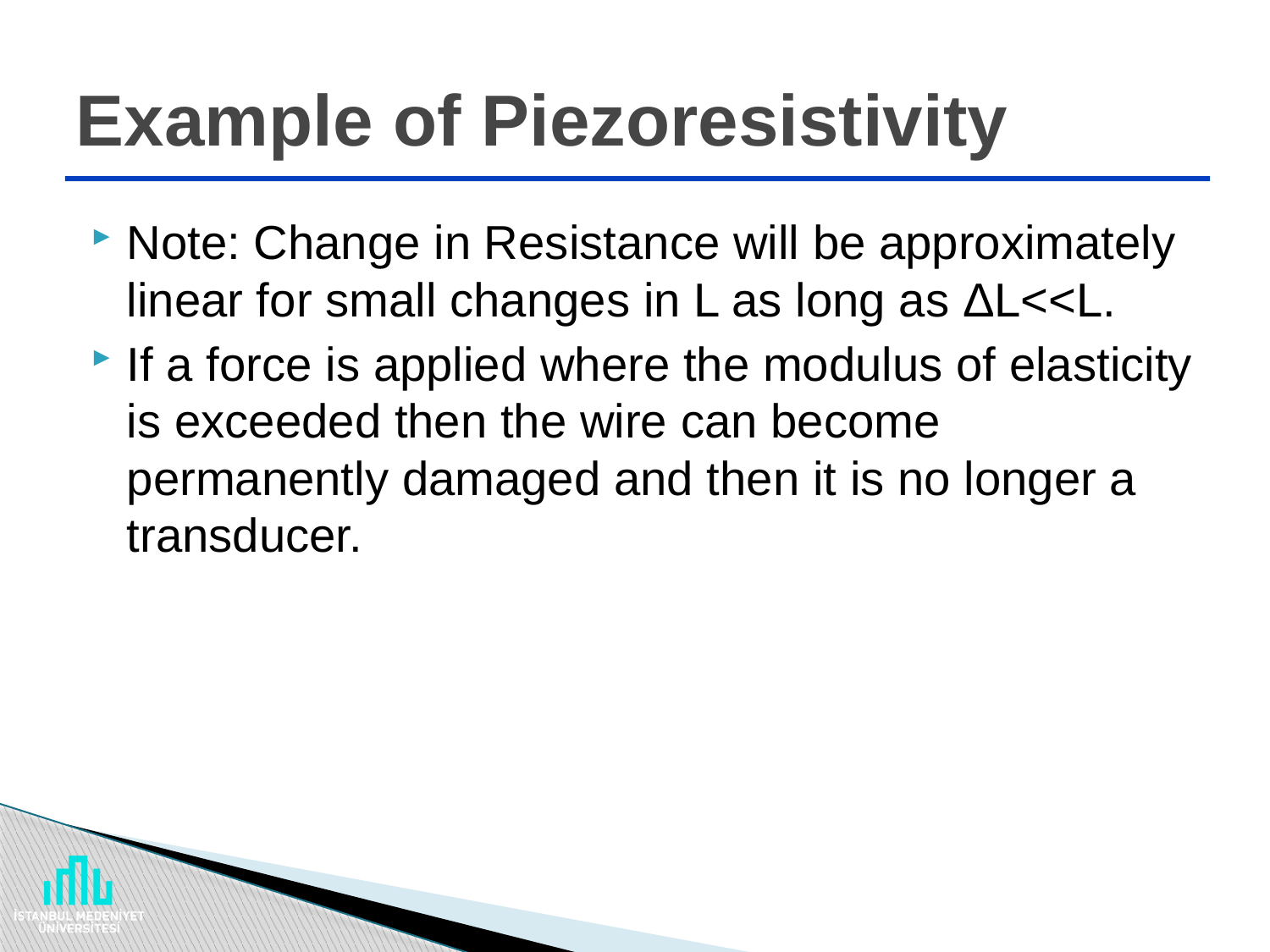

# Example of Piezoresistivity

Note: Change in Resistance will be approximately linear for small changes in L as long as ΔL<<L.
If a force is applied where the modulus of elasticity is exceeded then the wire can become permanently damaged and then it is no longer a transducer.